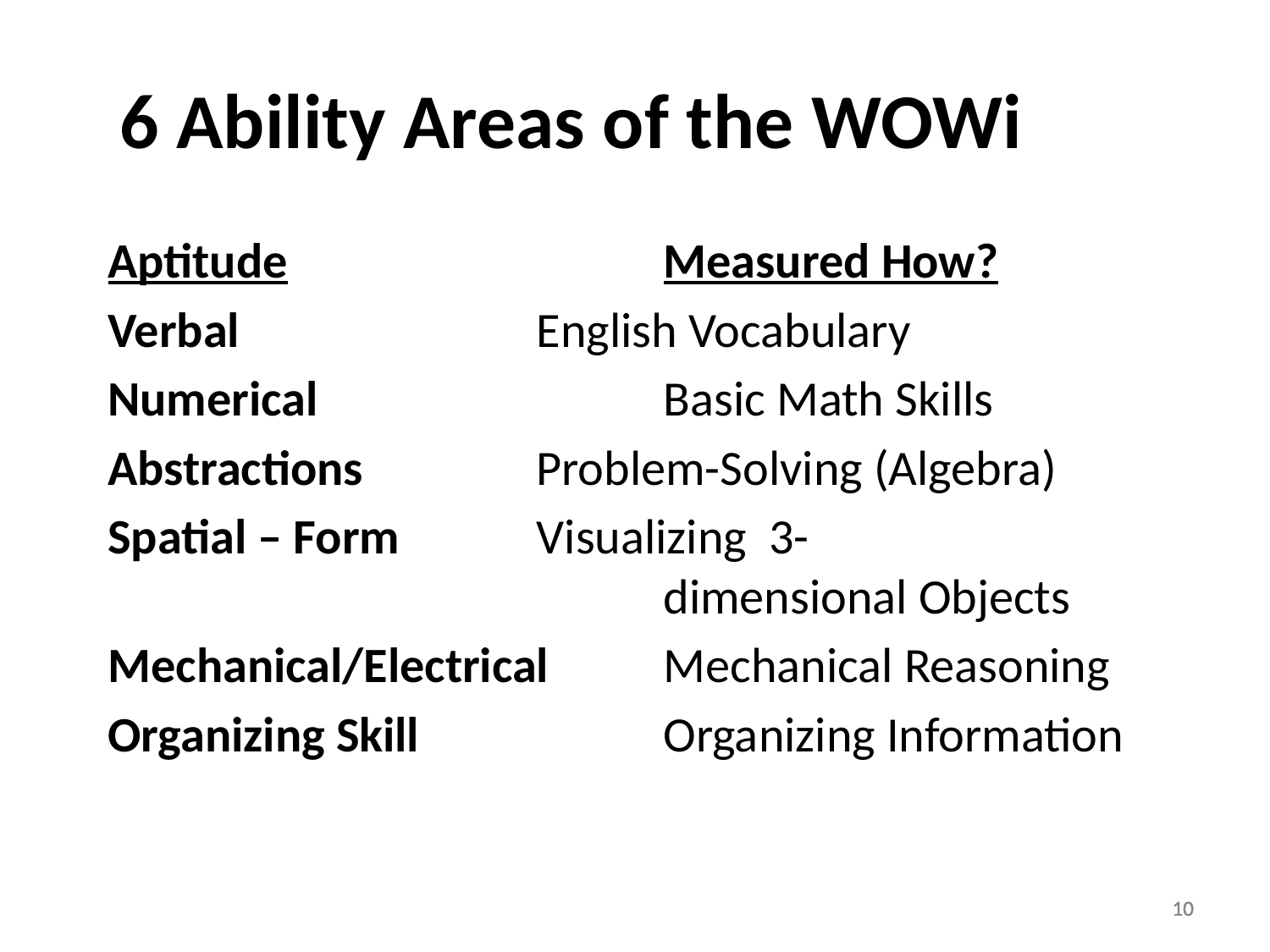

6 Ability Areas of the WOWi
Aptitude			Measured How?
Verbal 			English Vocabulary
Numerical			Basic Math Skills
Abstractions		Problem-Solving (Algebra)
Spatial – Form		Visualizing  3-						dimensional Objects
Mechanical/Electrical 	Mechanical Reasoning
Organizing Skill		Organizing Information

10
10
10
10
10